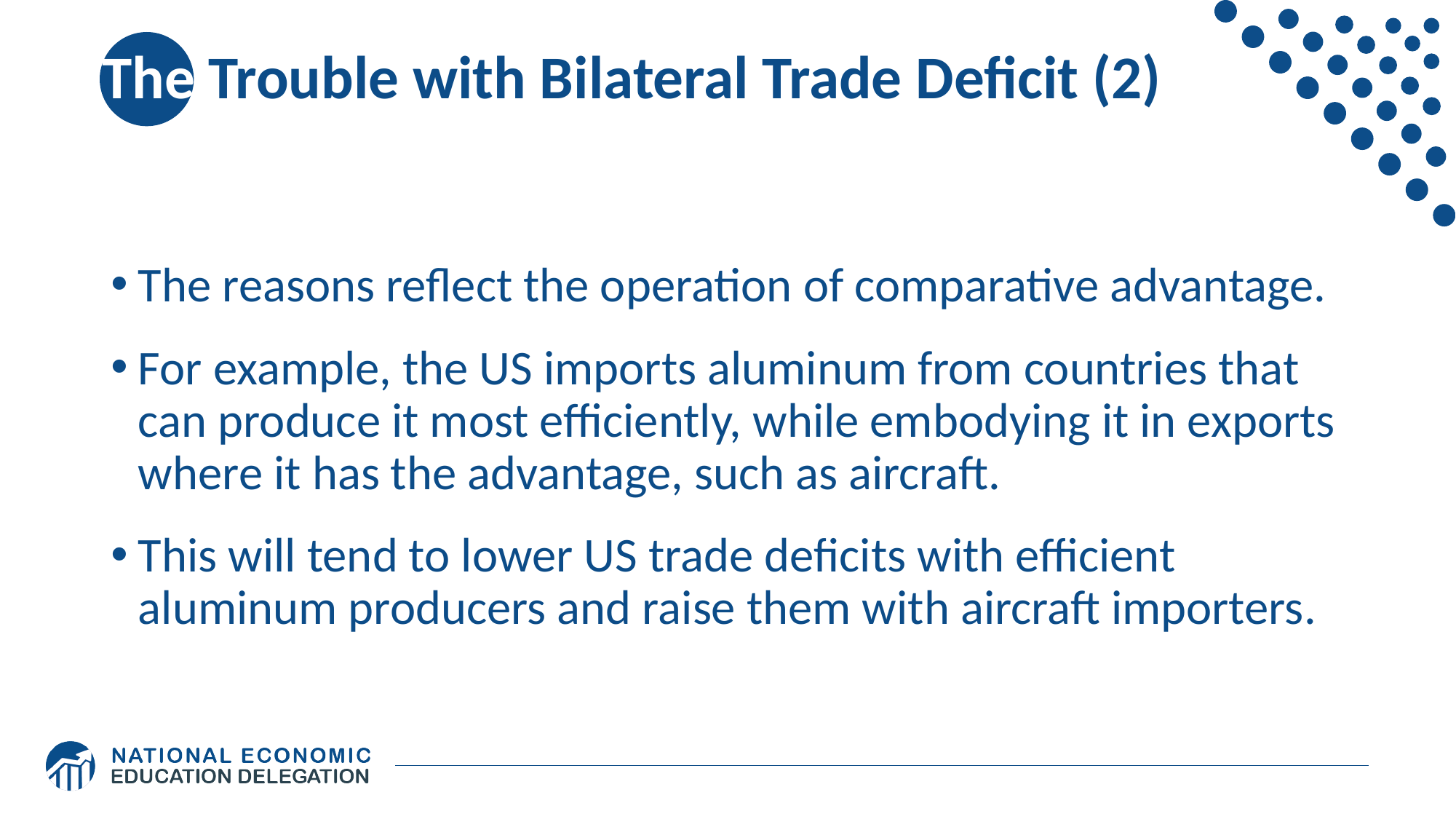

# The Trouble with Bilateral Trade Deficit (2)
The reasons reflect the operation of comparative advantage.
For example, the US imports aluminum from countries that can produce it most efficiently, while embodying it in exports where it has the advantage, such as aircraft.
This will tend to lower US trade deficits with efficient aluminum producers and raise them with aircraft importers.